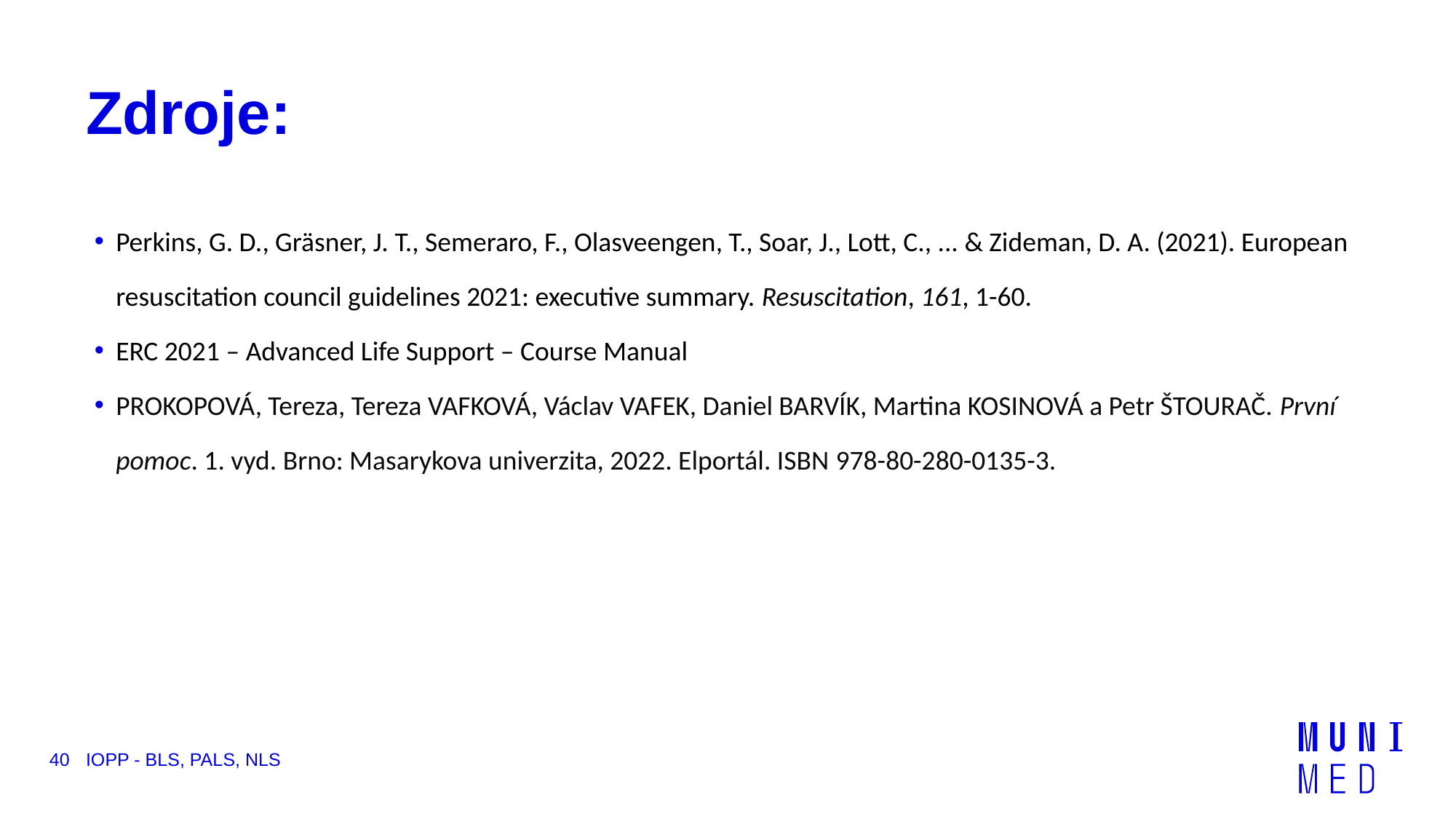

# Zdroje:
Perkins, G. D., Gräsner, J. T., Semeraro, F., Olasveengen, T., Soar, J., Lott, C., ... & Zideman, D. A. (2021). European resuscitation council guidelines 2021: executive summary. Resuscitation, 161, 1-60.
ERC 2021 – Advanced Life Support – Course Manual
PROKOPOVÁ, Tereza, Tereza VAFKOVÁ, Václav VAFEK, Daniel BARVÍK, Martina KOSINOVÁ a Petr ŠTOURAČ. První pomoc. 1. vyd. Brno: Masarykova univerzita, 2022. Elportál. ISBN 978-80-280-0135-3.
40
IOPP - BLS, PALS, NLS